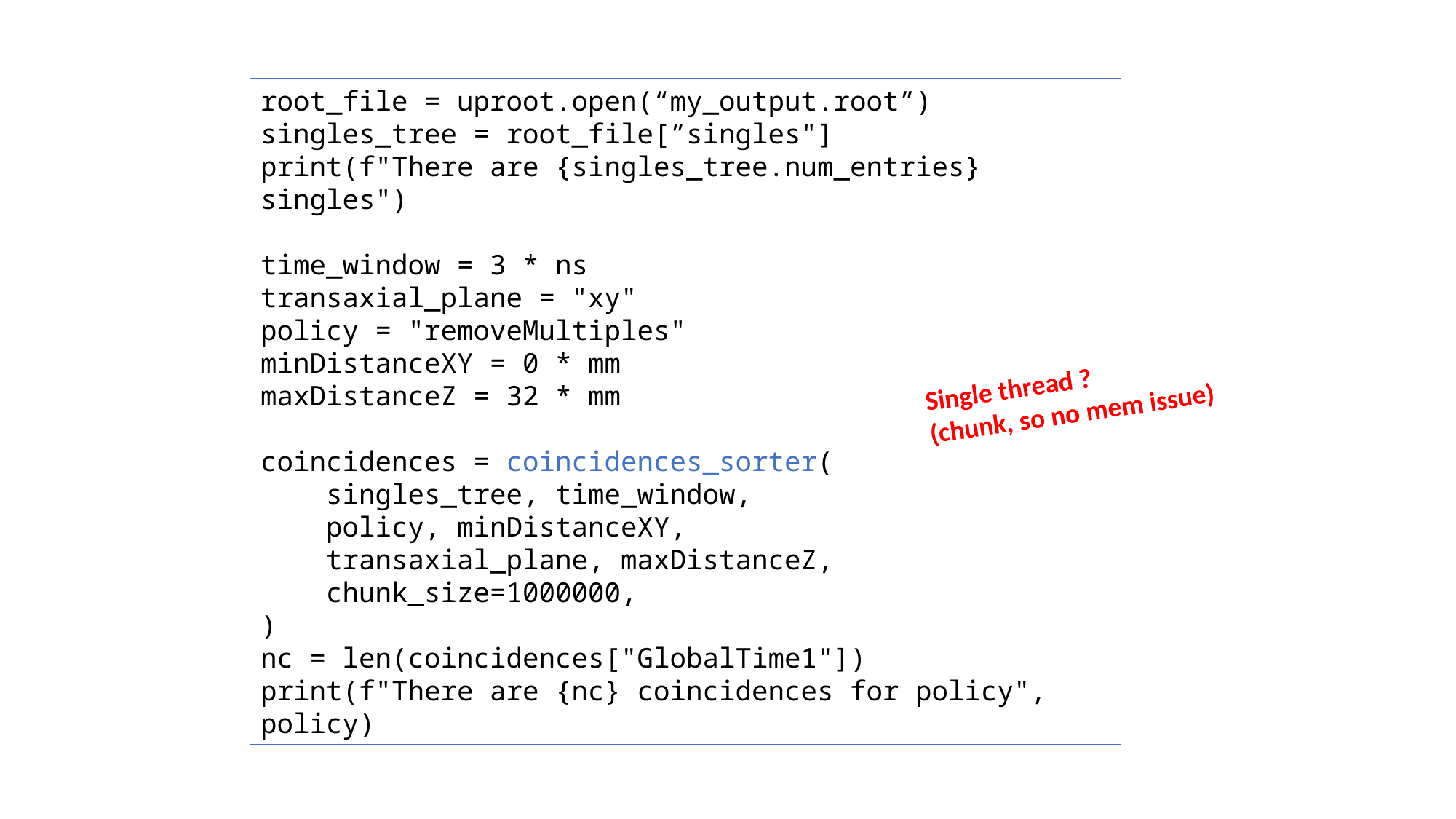

root_file = uproot.open(“my_output.root”)
singles_tree = root_file[”singles"]
print(f"There are {singles_tree.num_entries} singles")
time_window = 3 * ns
transaxial_plane = "xy"
policy = "removeMultiples"
minDistanceXY = 0 * mm
maxDistanceZ = 32 * mm
coincidences = coincidences_sorter(
    singles_tree, time_window,
    policy, minDistanceXY,
    transaxial_plane, maxDistanceZ,
    chunk_size=1000000,
)
nc = len(coincidences["GlobalTime1"])
print(f"There are {nc} coincidences for policy", policy)
Single thread ?
(chunk, so no mem issue)